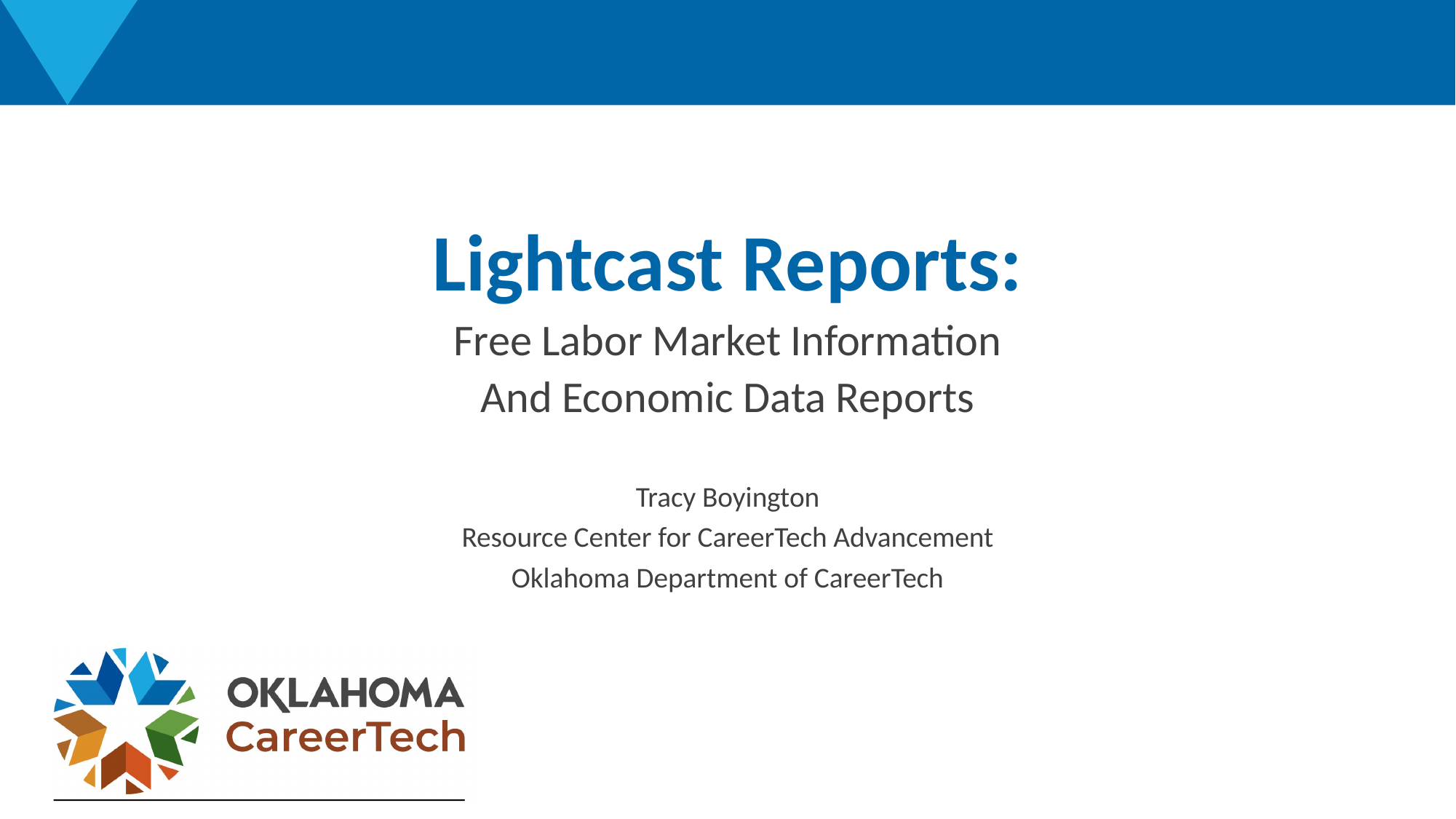

# Lightcast Reports:
Free Labor Market Information
And Economic Data Reports

Tracy Boyington
Resource Center for CareerTech Advancement
Oklahoma Department of CareerTech